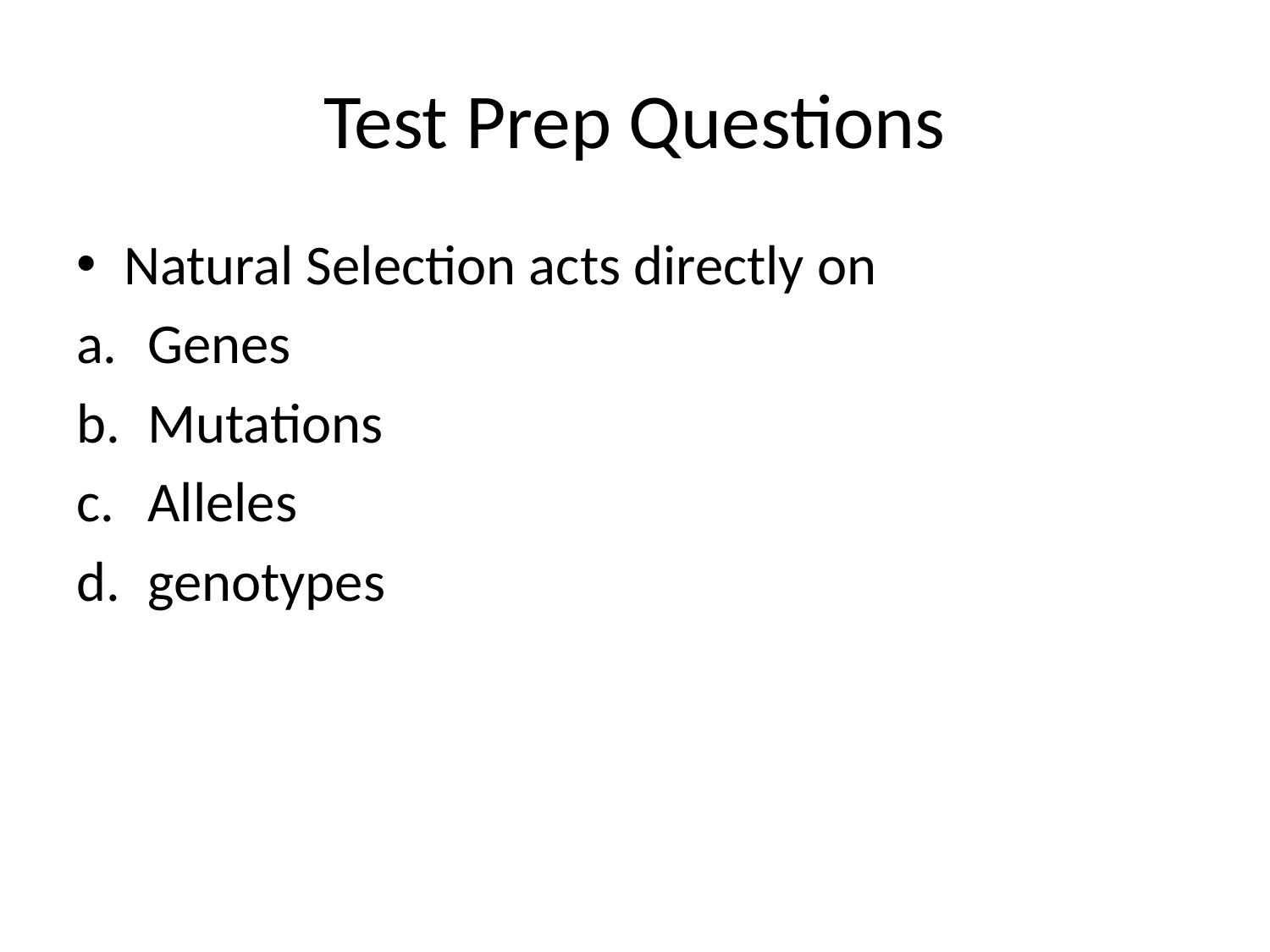

# Test Prep Questions
Natural Selection acts directly on
Genes
Mutations
Alleles
genotypes